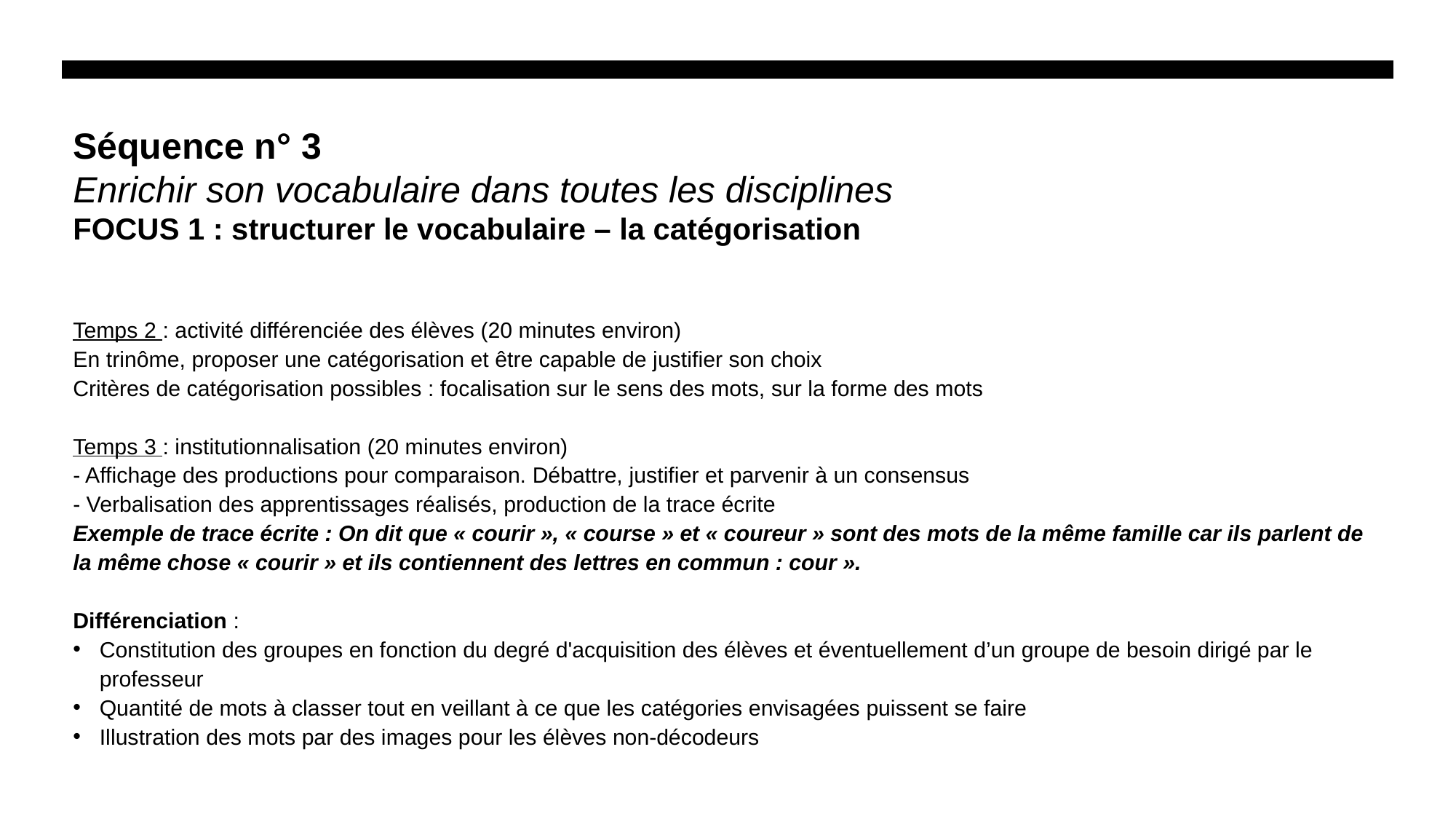

# Séquence n° 3 Enrichir son vocabulaire dans toutes les disciplines FOCUS 1 : structurer le vocabulaire – la catégorisation
Temps 2 : activité différenciée des élèves (20 minutes environ)
En trinôme, proposer une catégorisation et être capable de justifier son choix
Critères de catégorisation possibles : focalisation sur le sens des mots, sur la forme des mots

Temps 3 : institutionnalisation (20 minutes environ)
- Affichage des productions pour comparaison. Débattre, justifier et parvenir à un consensus
- Verbalisation des apprentissages réalisés, production de la trace écrite
Exemple de trace écrite : On dit que « courir », « course » et « coureur » sont des mots de la même famille car ils parlent de la même chose « courir » et ils contiennent des lettres en commun : cour ».

Différenciation :
Constitution des groupes en fonction du degré d'acquisition des élèves et éventuellement d’un groupe de besoin dirigé par le professeur
Quantité de mots à classer tout en veillant à ce que les catégories envisagées puissent se faire
Illustration des mots par des images pour les élèves non-décodeurs